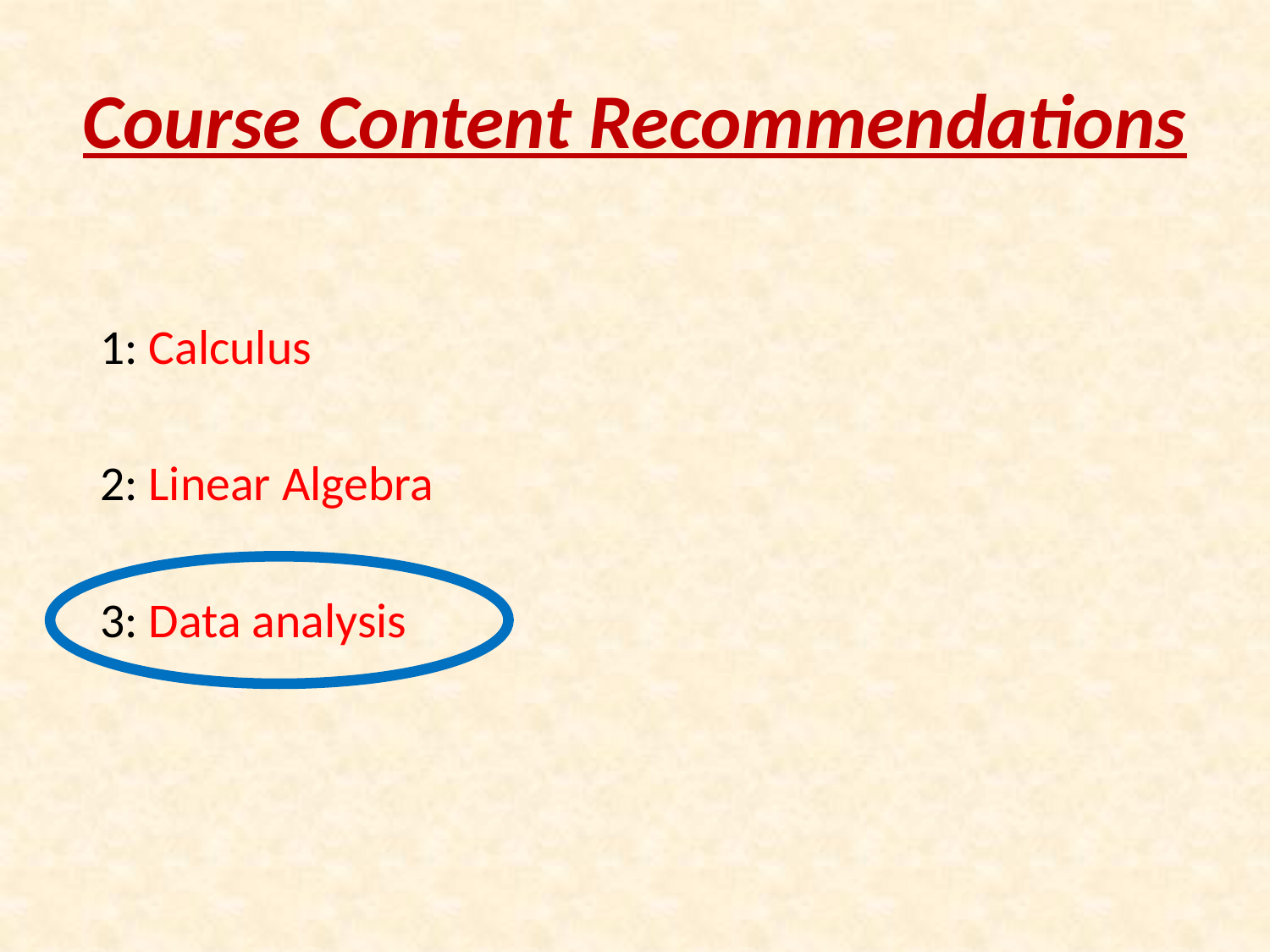

# Course Content Recommendations
1: Calculus

2: Linear Algebra

3: Data analysis